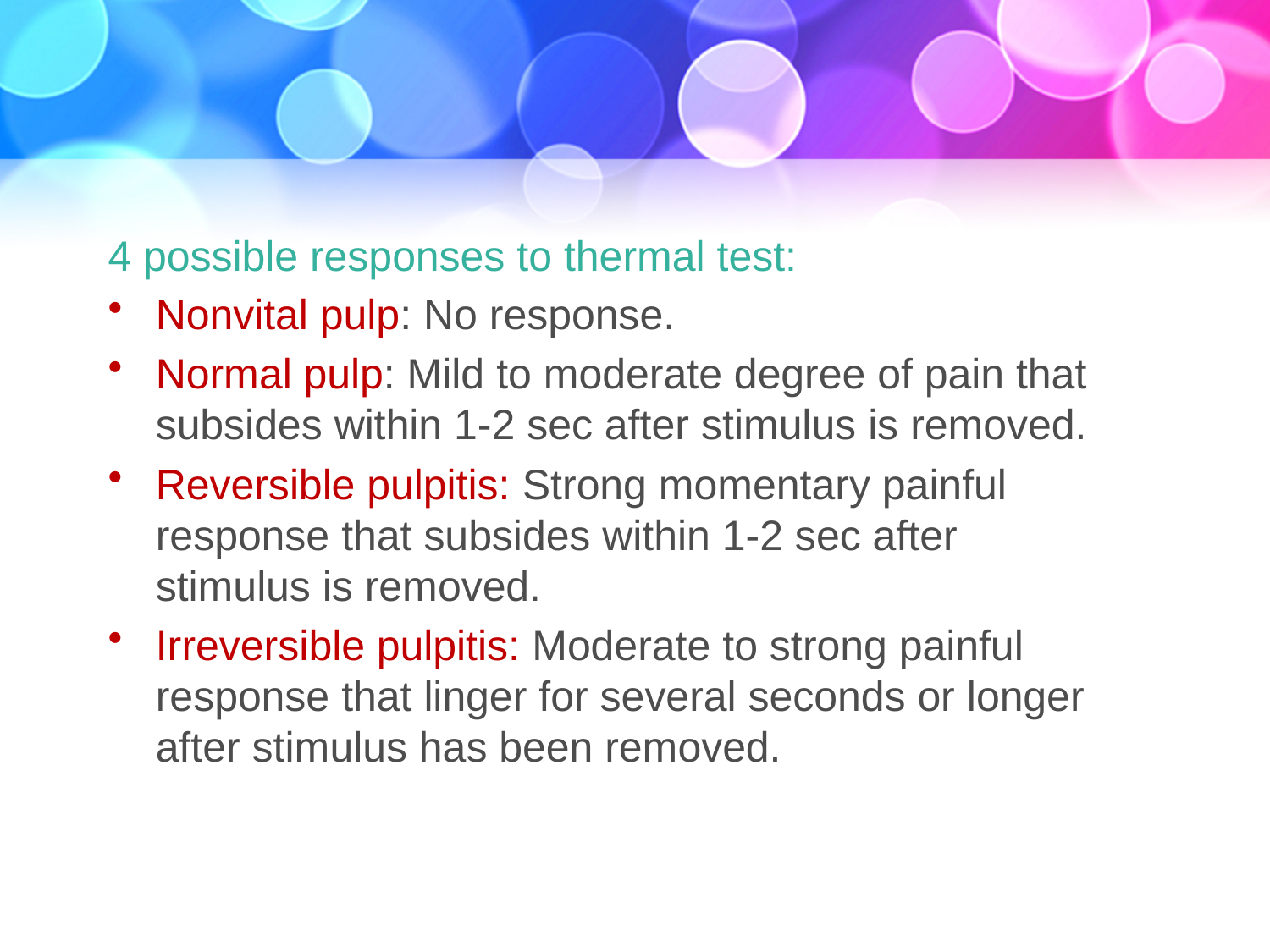

#
4 possible responses to thermal test:
Nonvital pulp: No response.
Normal pulp: Mild to moderate degree of pain that subsides within 1-2 sec after stimulus is removed.
Reversible pulpitis: Strong momentary painful response that subsides within 1-2 sec after stimulus is removed.
Irreversible pulpitis: Moderate to strong painful response that linger for several seconds or longer after stimulus has been removed.